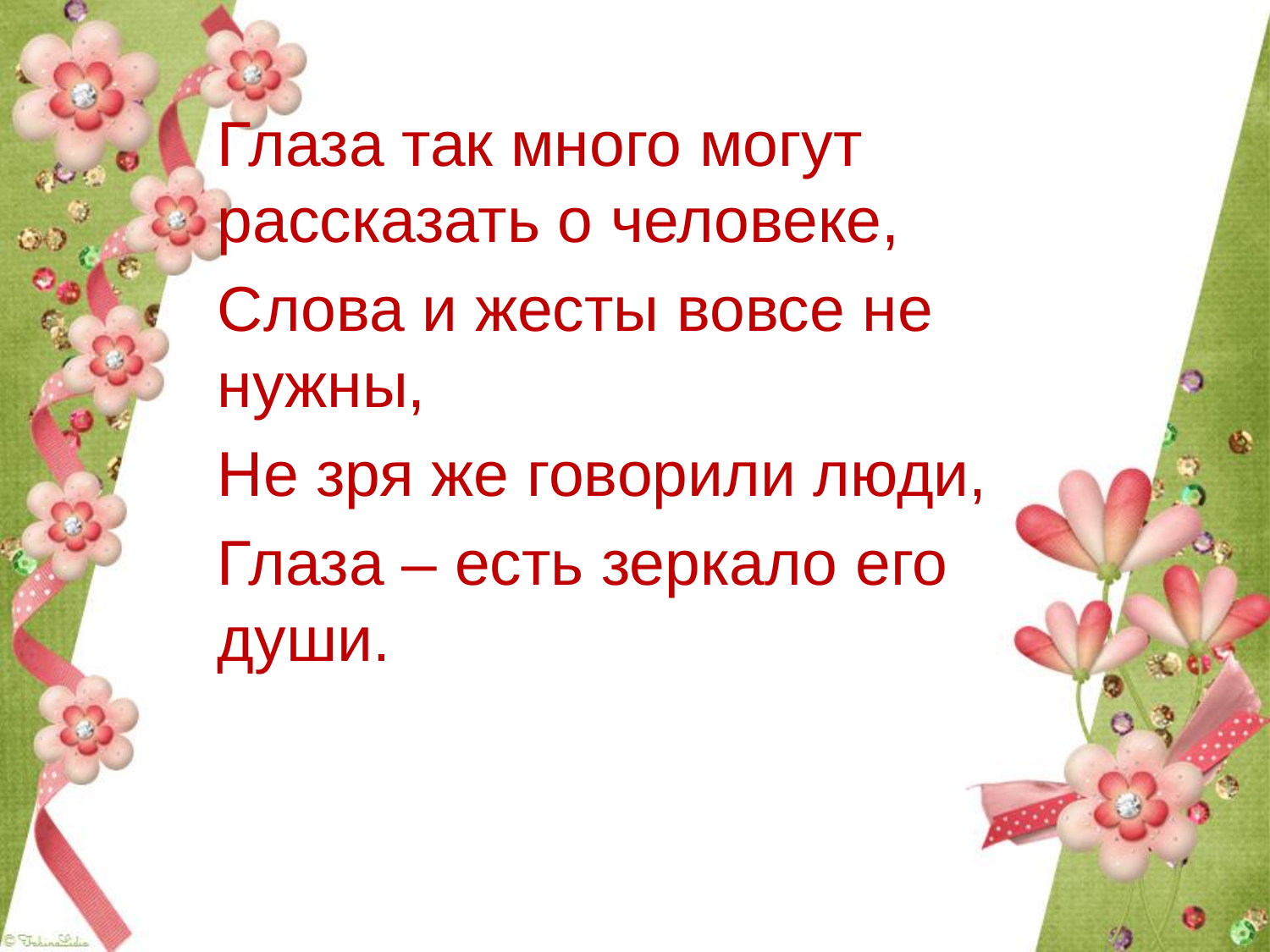

Глаза так много могут рассказать о человеке,
Слова и жесты вовсе не нужны,
Не зря же говорили люди,
Глаза – есть зеркало его души.